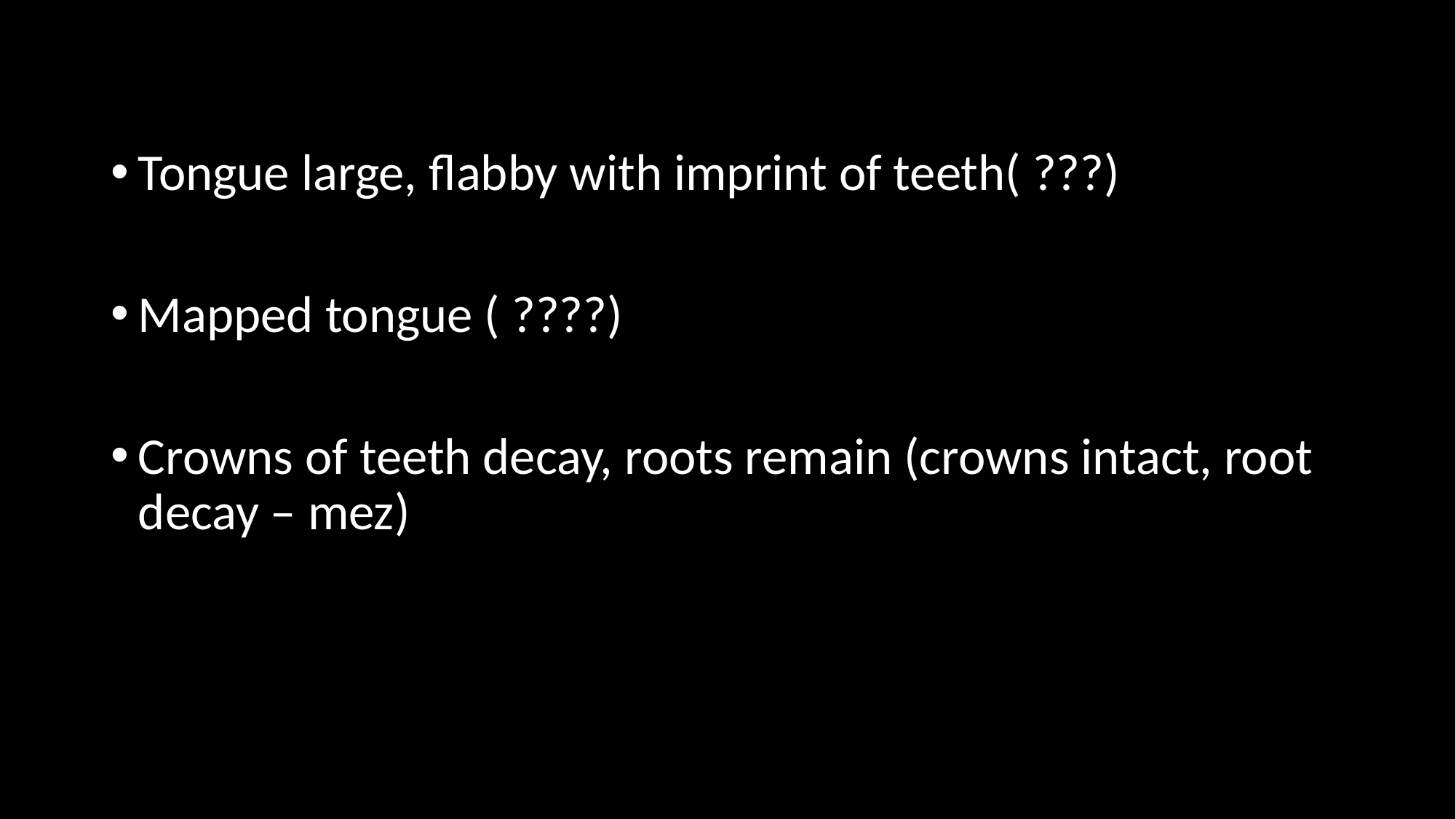

Tongue large, flabby with imprint of teeth( ???)

Mapped tongue ( ????)

Crowns of teeth decay, roots remain (crowns intact, root decay – mez)